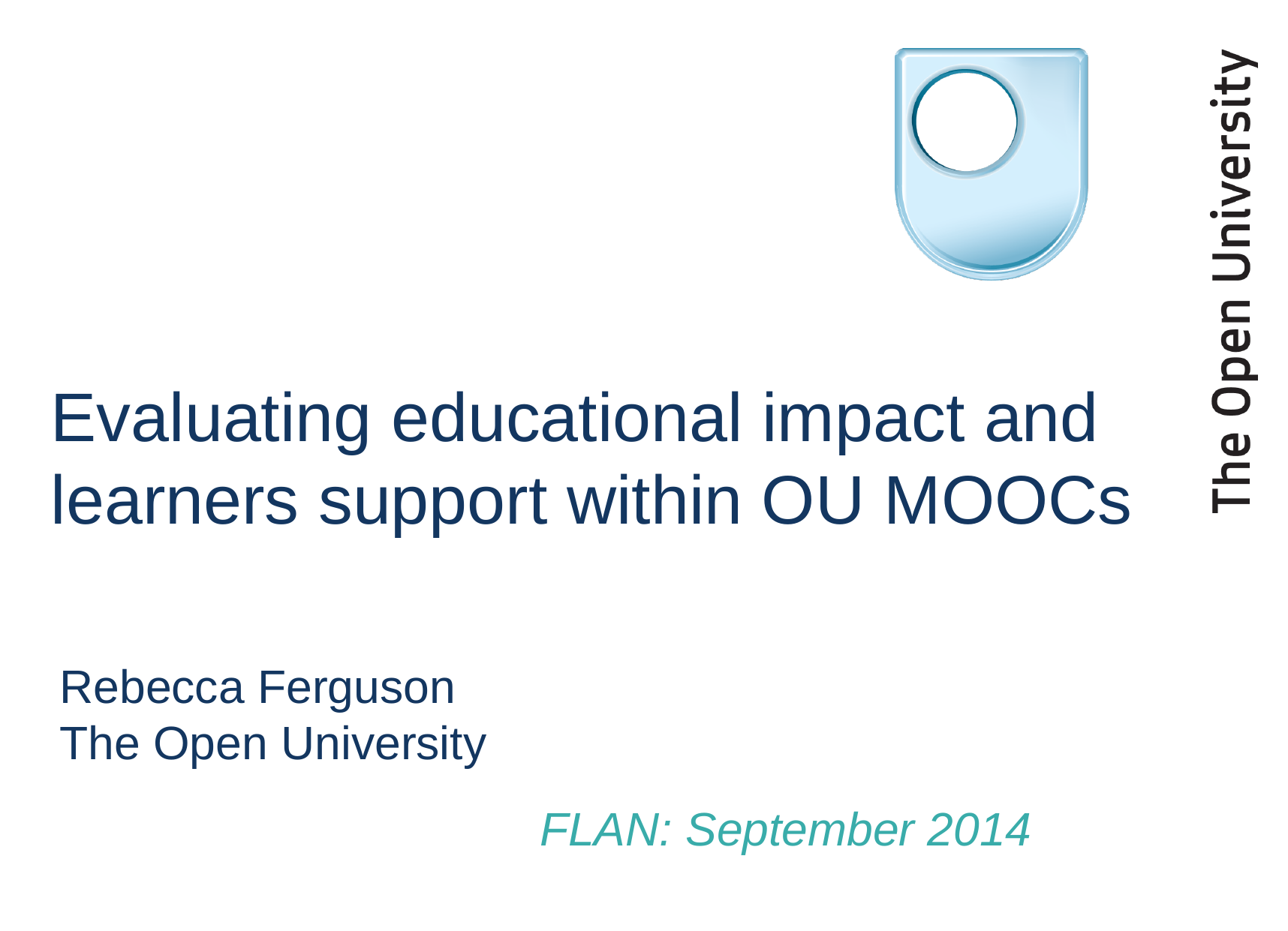

# Evaluating educational impact and learners support within OU MOOCs
Rebecca Ferguson
The Open University
FLAN: September 2014